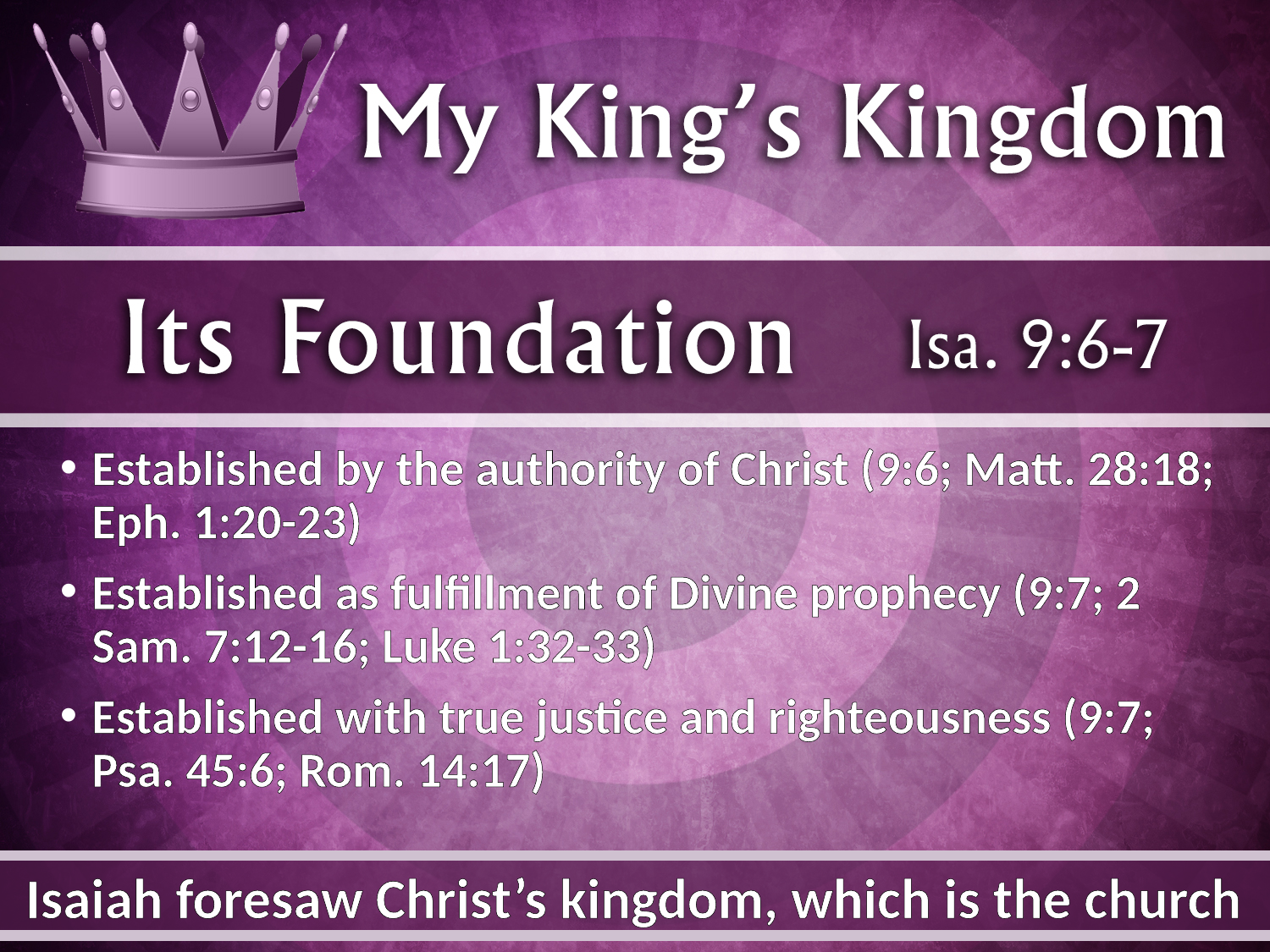

Established by the authority of Christ (9:6; Matt. 28:18; Eph. 1:20-23)
Established as fulfillment of Divine prophecy (9:7; 2 Sam. 7:12-16; Luke 1:32-33)
Established with true justice and righteousness (9:7; Psa. 45:6; Rom. 14:17)
Isaiah foresaw Christ’s kingdom, which is the church